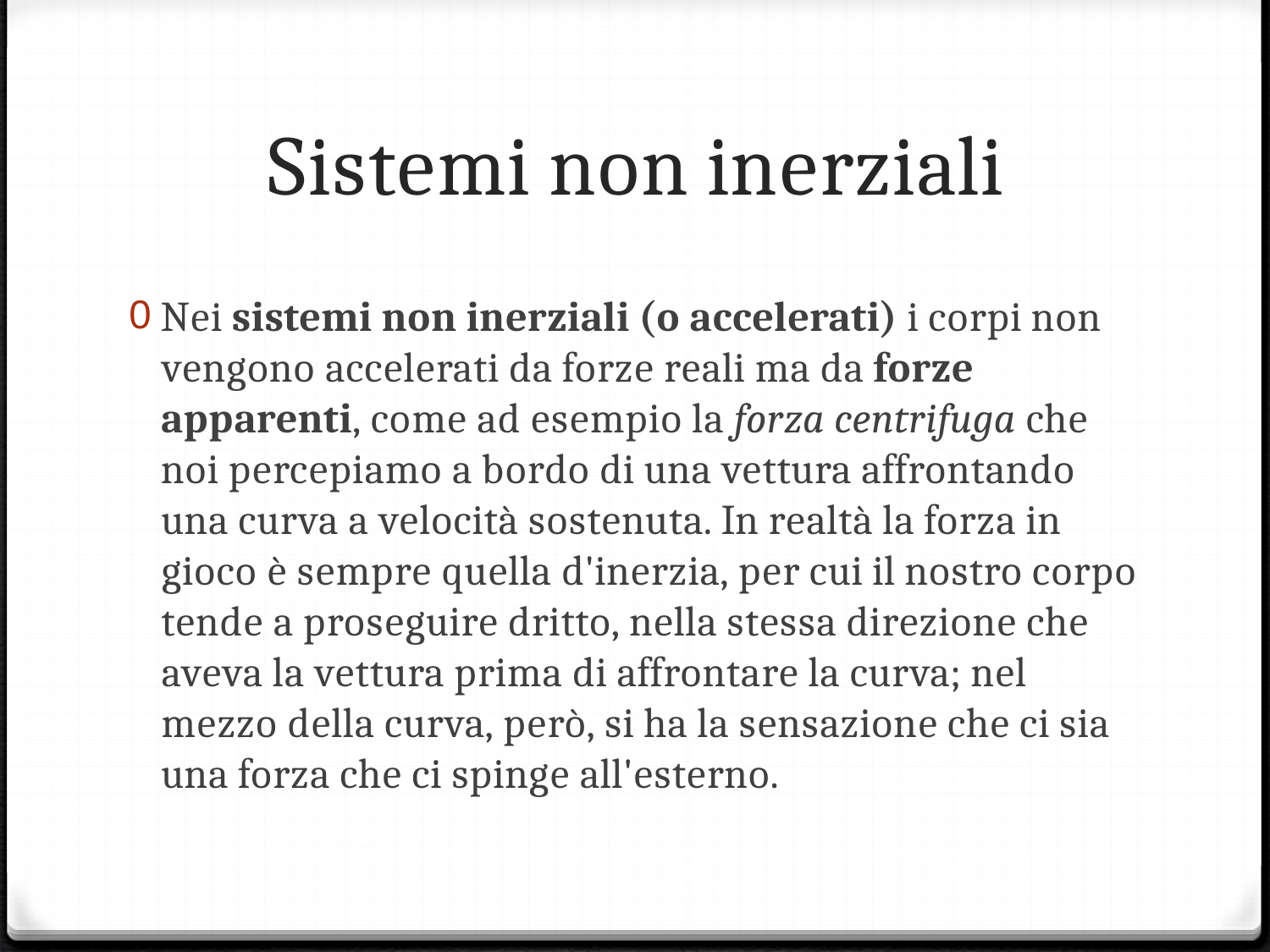

# Sistemi non inerziali
Nei sistemi non inerziali (o accelerati) i corpi non vengono accelerati da forze reali ma da forze apparenti, come ad esempio la forza centrifuga che noi percepiamo a bordo di una vettura affrontando una curva a velocità sostenuta. In realtà la forza in gioco è sempre quella d'inerzia, per cui il nostro corpo tende a proseguire dritto, nella stessa direzione che aveva la vettura prima di affrontare la curva; nel mezzo della curva, però, si ha la sensazione che ci sia una forza che ci spinge all'esterno.